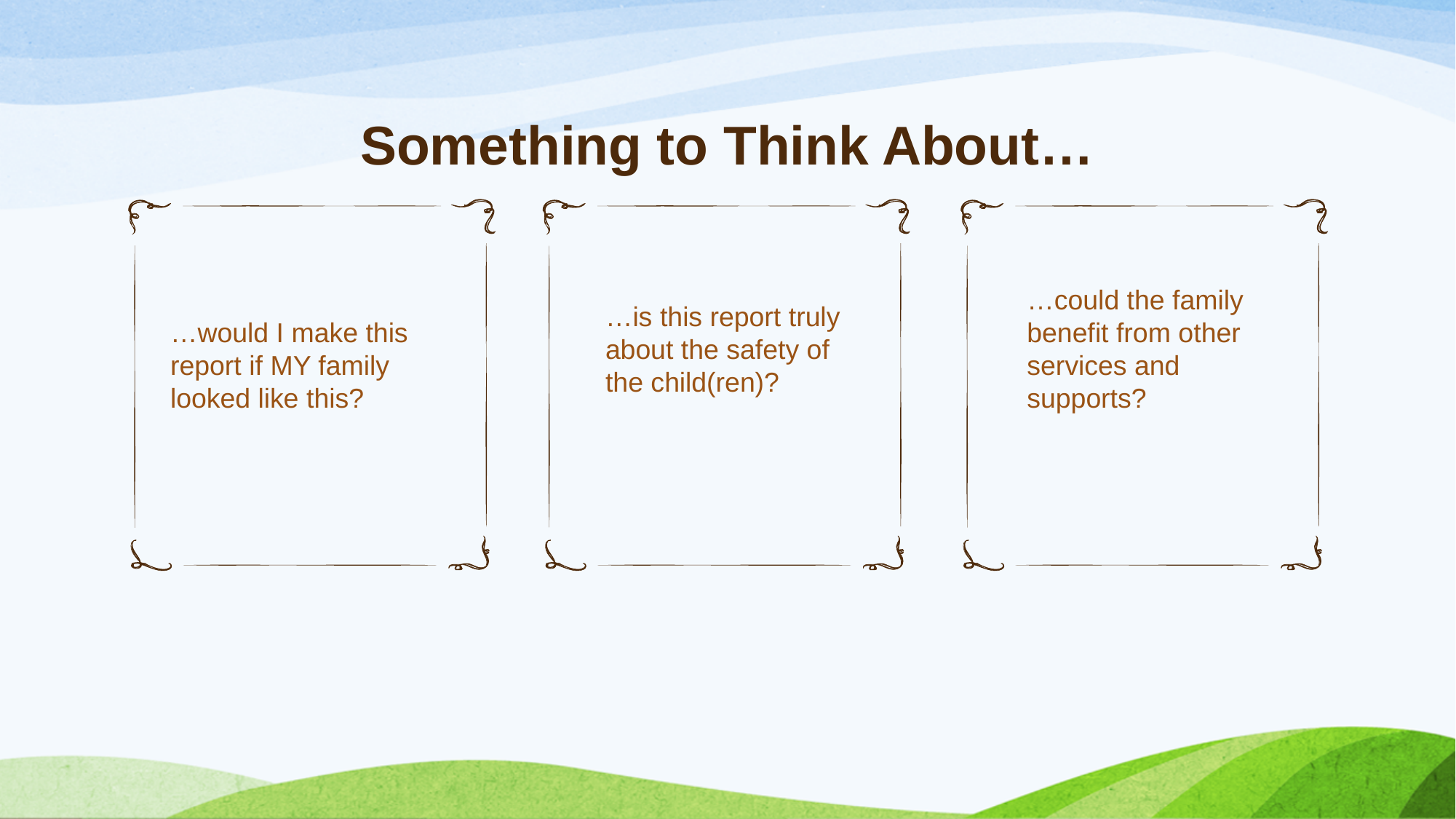

# Something to Think About…
…could the family benefit from other services and supports?
…is this report truly about the safety of the child(ren)?
…would I make this report if MY family looked like this?